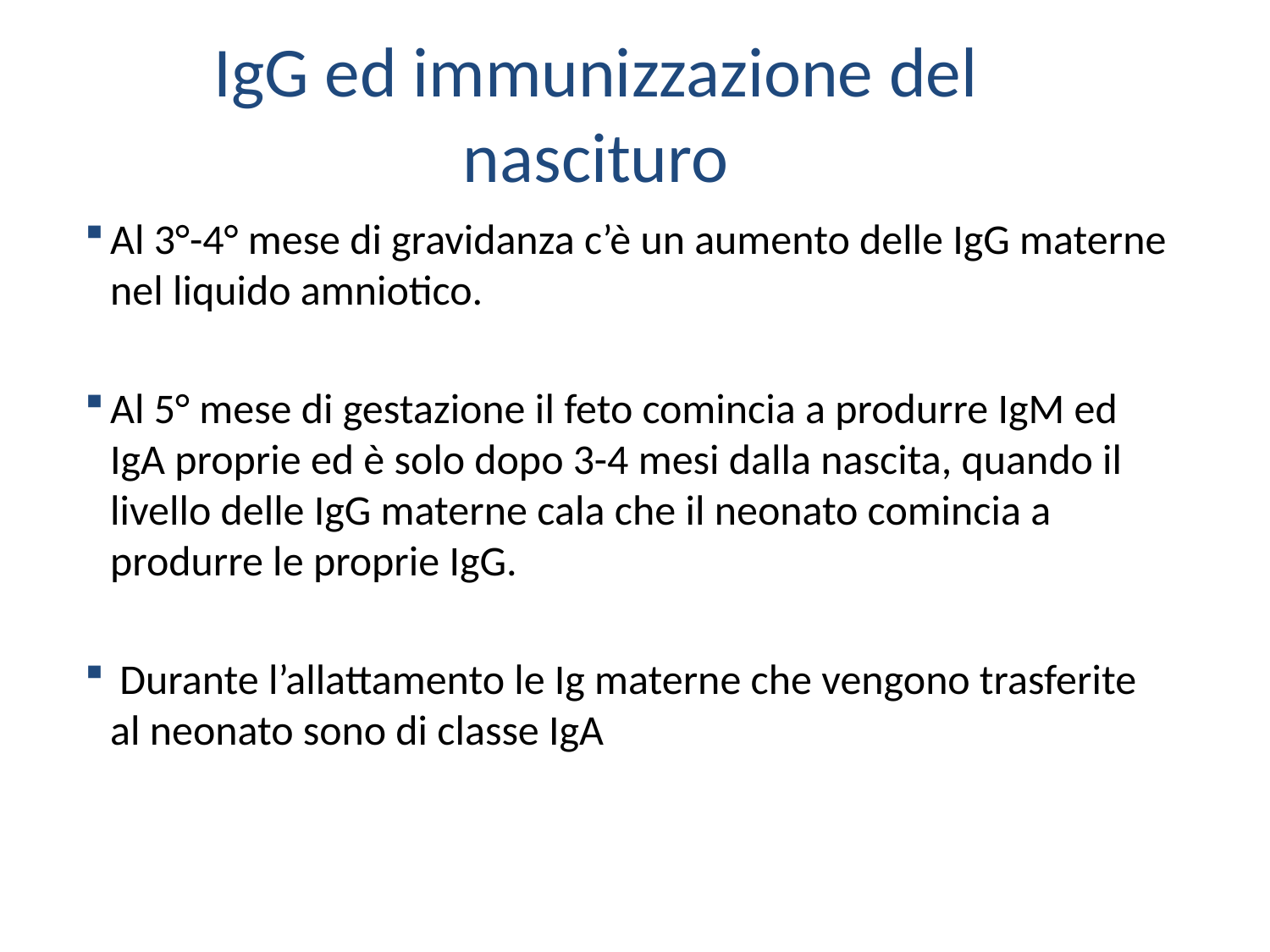

IgG ed immunizzazione del nascituro
Al 3°-4° mese di gravidanza c’è un aumento delle IgG materne nel liquido amniotico.

Al 5° mese di gestazione il feto comincia a produrre IgM ed IgA proprie ed è solo dopo 3-4 mesi dalla nascita, quando il livello delle IgG materne cala che il neonato comincia a produrre le proprie IgG.

 Durante l’allattamento le Ig materne che vengono trasferite al neonato sono di classe IgA